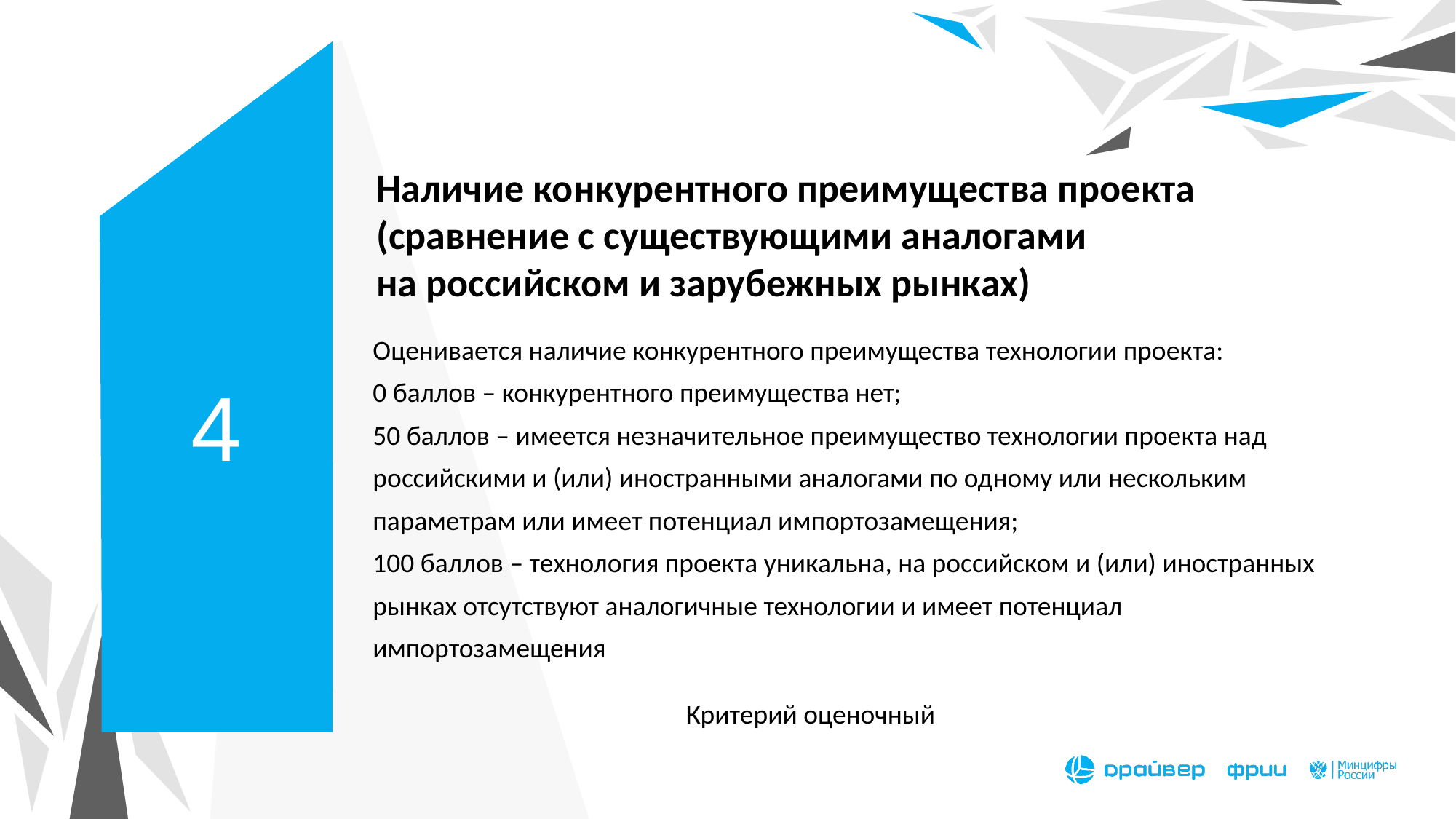

4
Наличие конкурентного преимущества проекта (сравнение с существующими аналогами на российском и зарубежных рынках)
Оценивается наличие конкурентного преимущества технологии проекта:
0 баллов – конкурентного преимущества нет;
50 баллов – имеется незначительное преимущество технологии проекта над российскими и (или) иностранными аналогами по одному или нескольким параметрам или имеет потенциал импортозамещения;
100 баллов – технология проекта уникальна, на российском и (или) иностранных рынках отсутствуют аналогичные технологии и имеет потенциал импортозамещения
Критерий оценочный